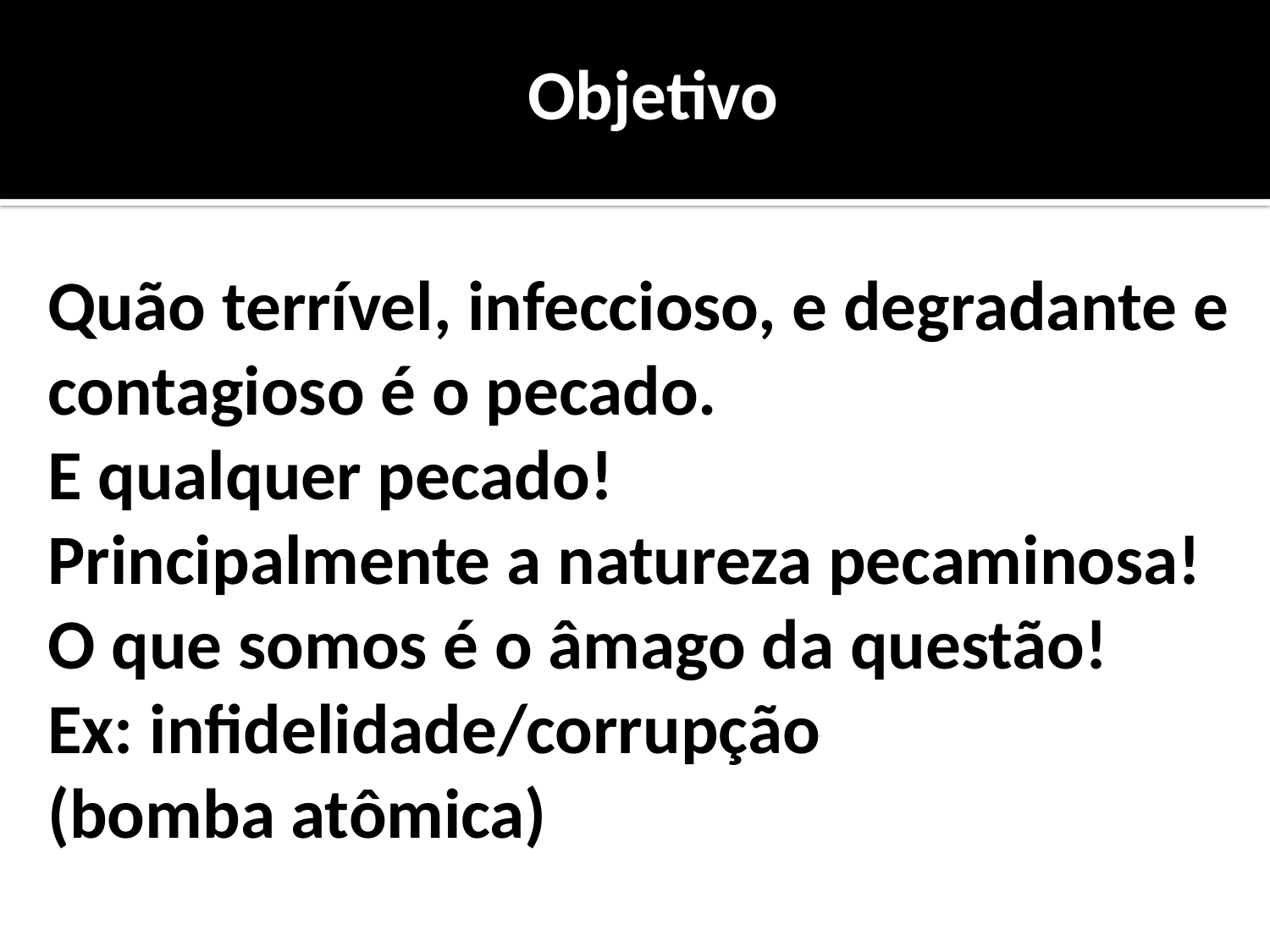

Objetivo
# Quão terrível, infeccioso, e degradante e contagioso é o pecado. E qualquer pecado! Principalmente a natureza pecaminosa! O que somos é o âmago da questão! Ex: infidelidade/corrupção (bomba atômica)